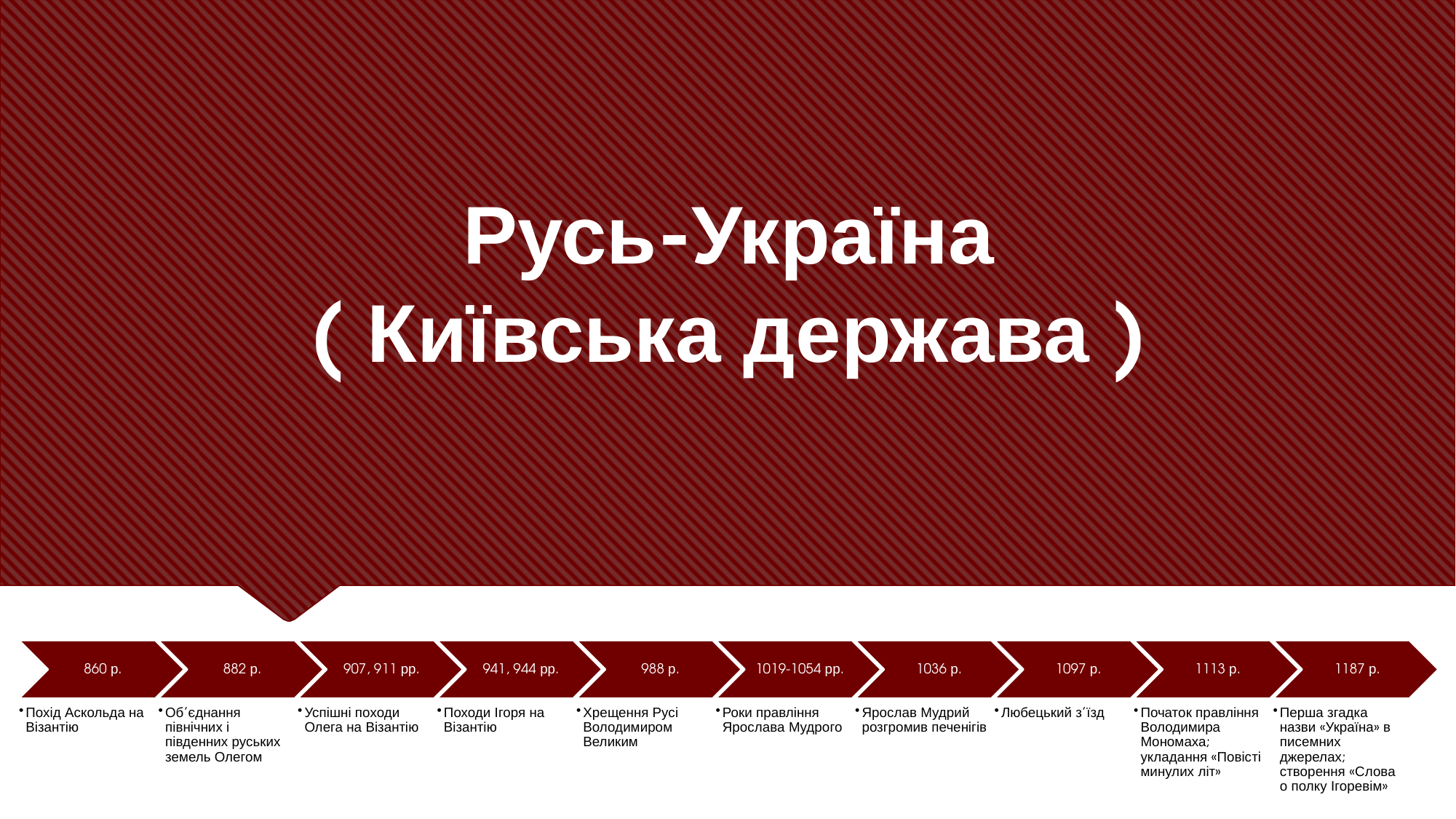

# Русь-Україна ( Київська держава )
860 р.
Похід Аскольда на Візантію
882 р.
Об’єднання північних і південних руських земель Олегом
907, 911 рр.
Успішні походи Олега на Візантію
941, 944 рр.
Походи Ігоря на Візантію
988 р.
Хрещення Русі Володимиром Великим
1019-1054 рр.
Роки правління Ярослава Мудрого
1036 р.
Ярослав Мудрий розгромив печенігів
1097 р.
Любецький з’їзд
1113 р.
Початок правління Володимира Мономаха; укладання «Повісті минулих літ»
1187 р.
Перша згадка назви «Україна» в писемних джерелах; створення «Слова о полку Ігоревім»